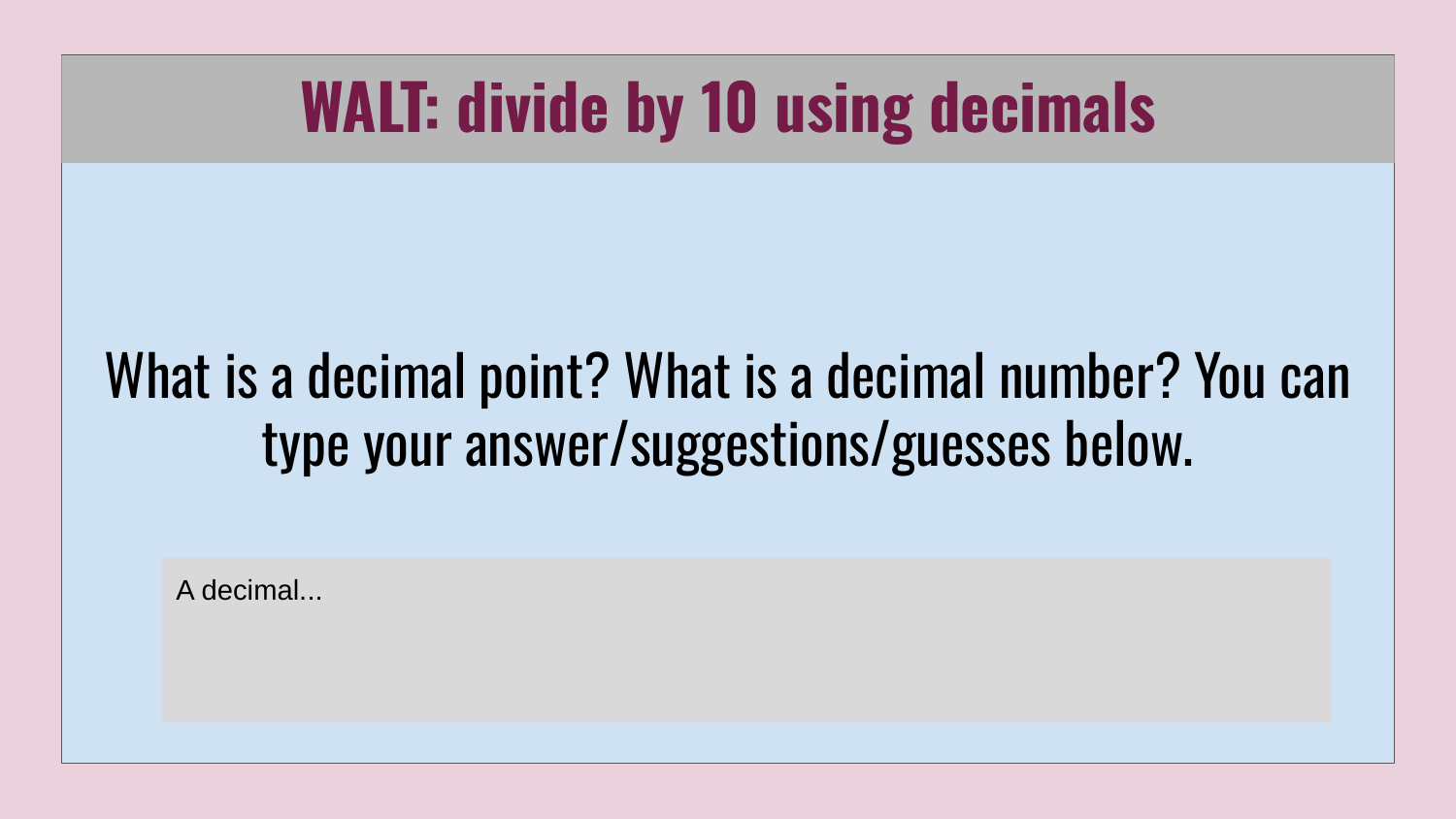

What is a decimal point? What is a decimal number? You can type your answer/suggestions/guesses below.
WALT: divide by 10 using decimals
A decimal...